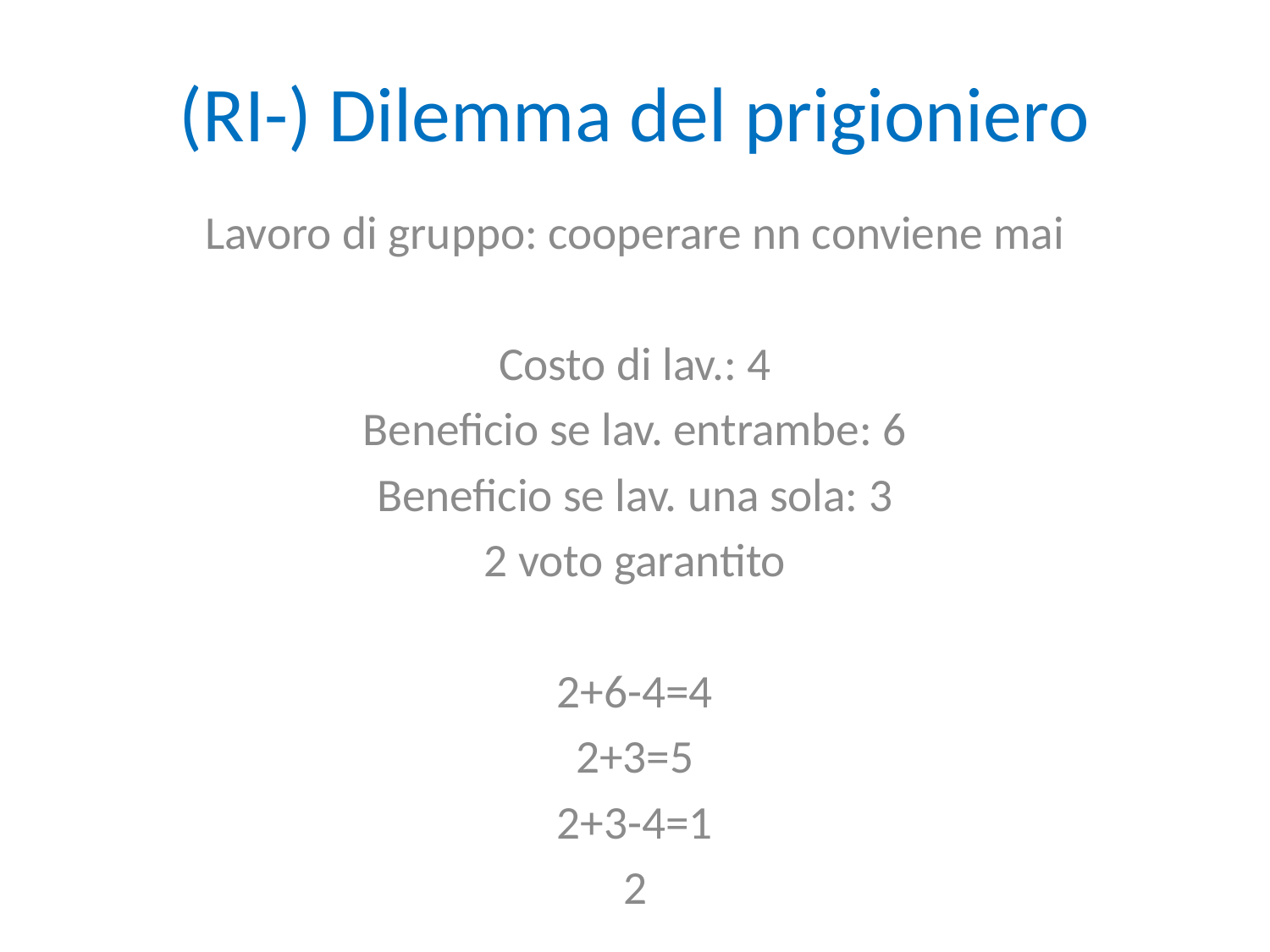

# (RI-) Dilemma del prigioniero
Lavoro di gruppo: cooperare nn conviene mai

Costo di lav.: 4
Beneficio se lav. entrambe: 6
Beneficio se lav. una sola: 3
2 voto garantito

2+6-4=4
2+3=5
2+3-4=1
2